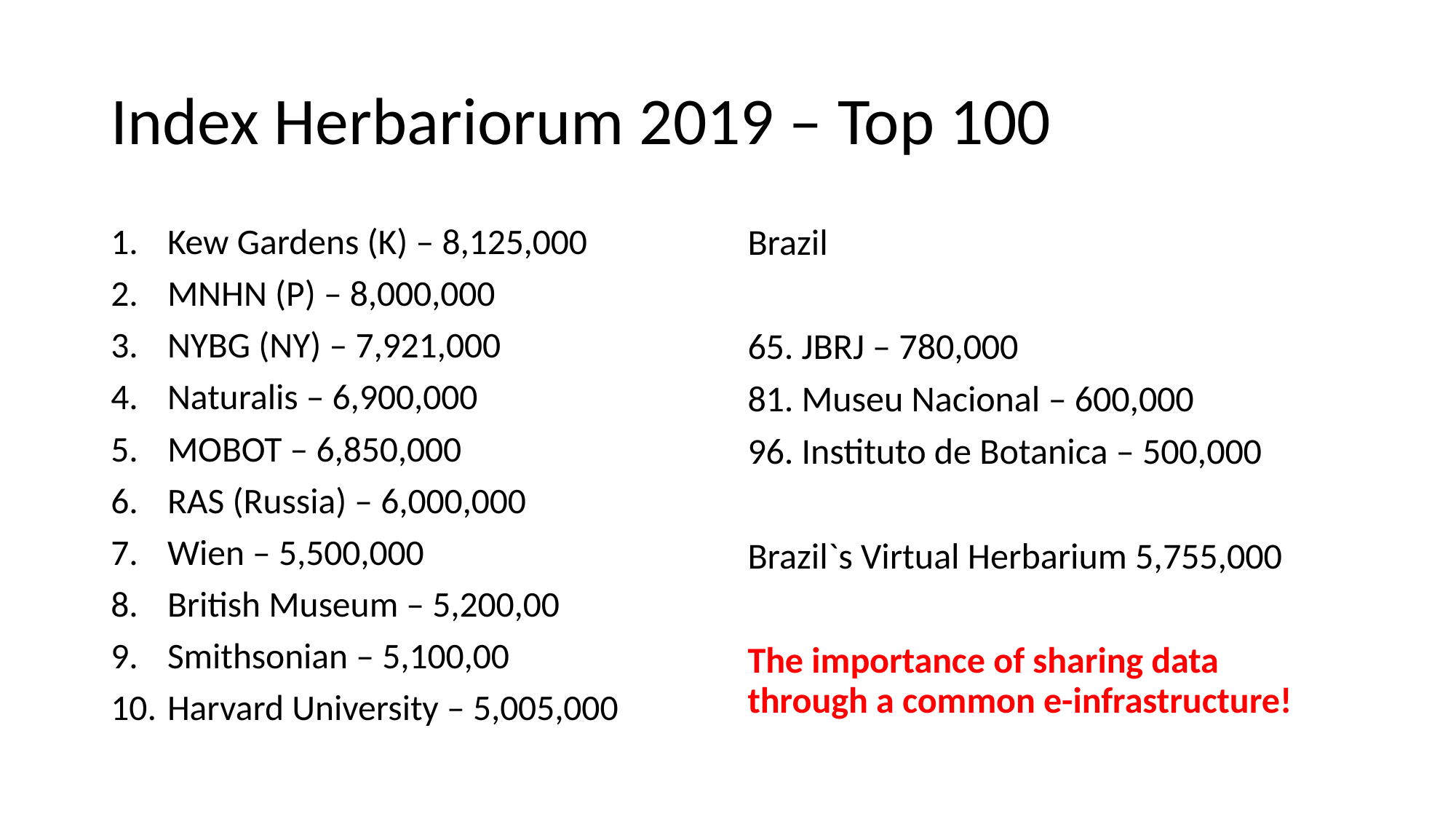

# Index Herbariorum 2019 – Top 100
Kew Gardens (K) – 8,125,000
MNHN (P) – 8,000,000
NYBG (NY) – 7,921,000
Naturalis – 6,900,000
MOBOT – 6,850,000
RAS (Russia) – 6,000,000
Wien – 5,500,000
British Museum – 5,200,00
Smithsonian – 5,100,00
Harvard University – 5,005,000
Brazil

65. JBRJ – 780,000
81. Museu Nacional – 600,000
96. Instituto de Botanica – 500,000

Brazil`s Virtual Herbarium 5,755,000

The importance of sharing data through a common e-infrastructure!